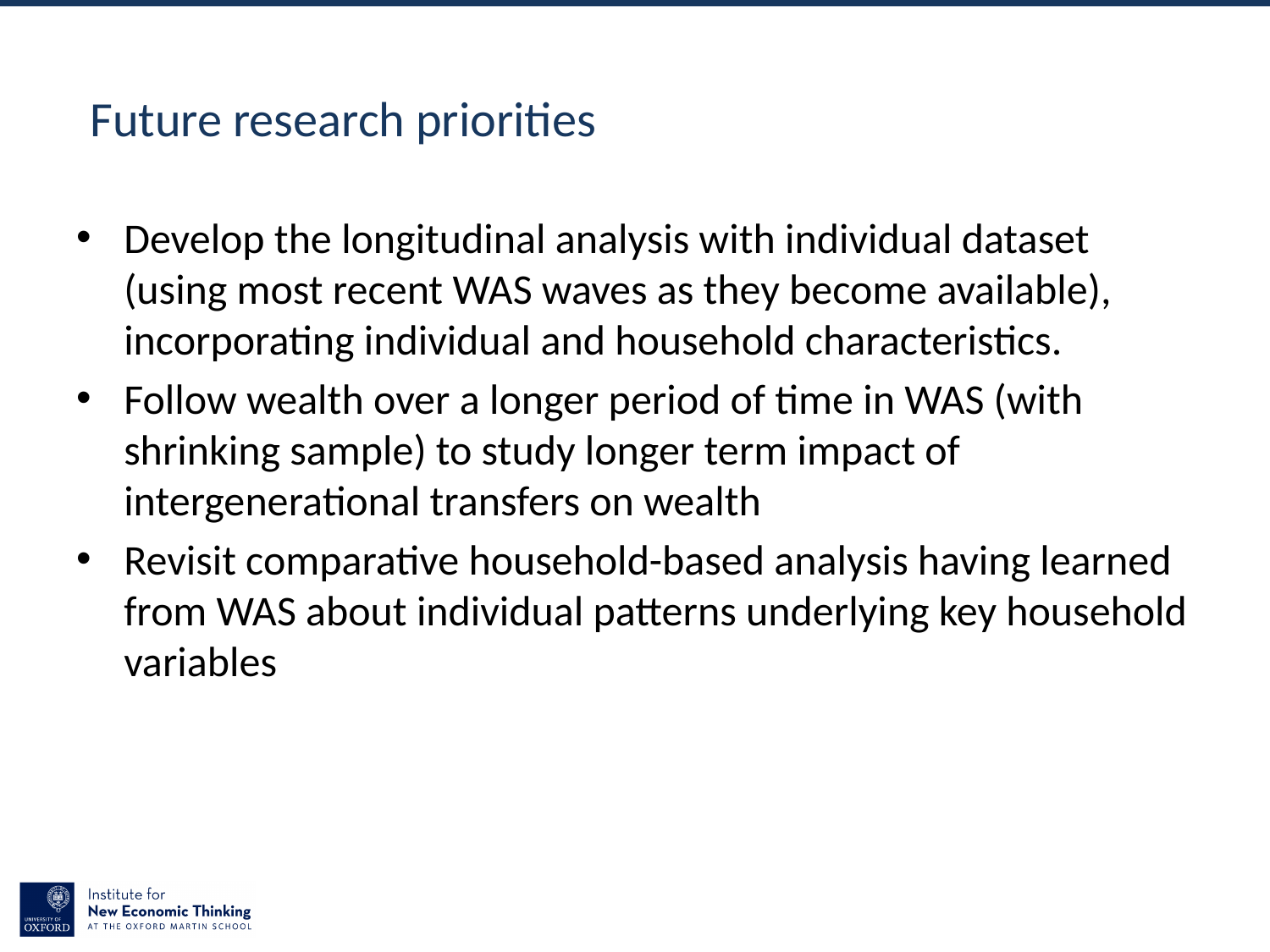

Future research priorities
Develop the longitudinal analysis with individual dataset (using most recent WAS waves as they become available), incorporating individual and household characteristics.
Follow wealth over a longer period of time in WAS (with shrinking sample) to study longer term impact of intergenerational transfers on wealth
Revisit comparative household-based analysis having learned from WAS about individual patterns underlying key household variables